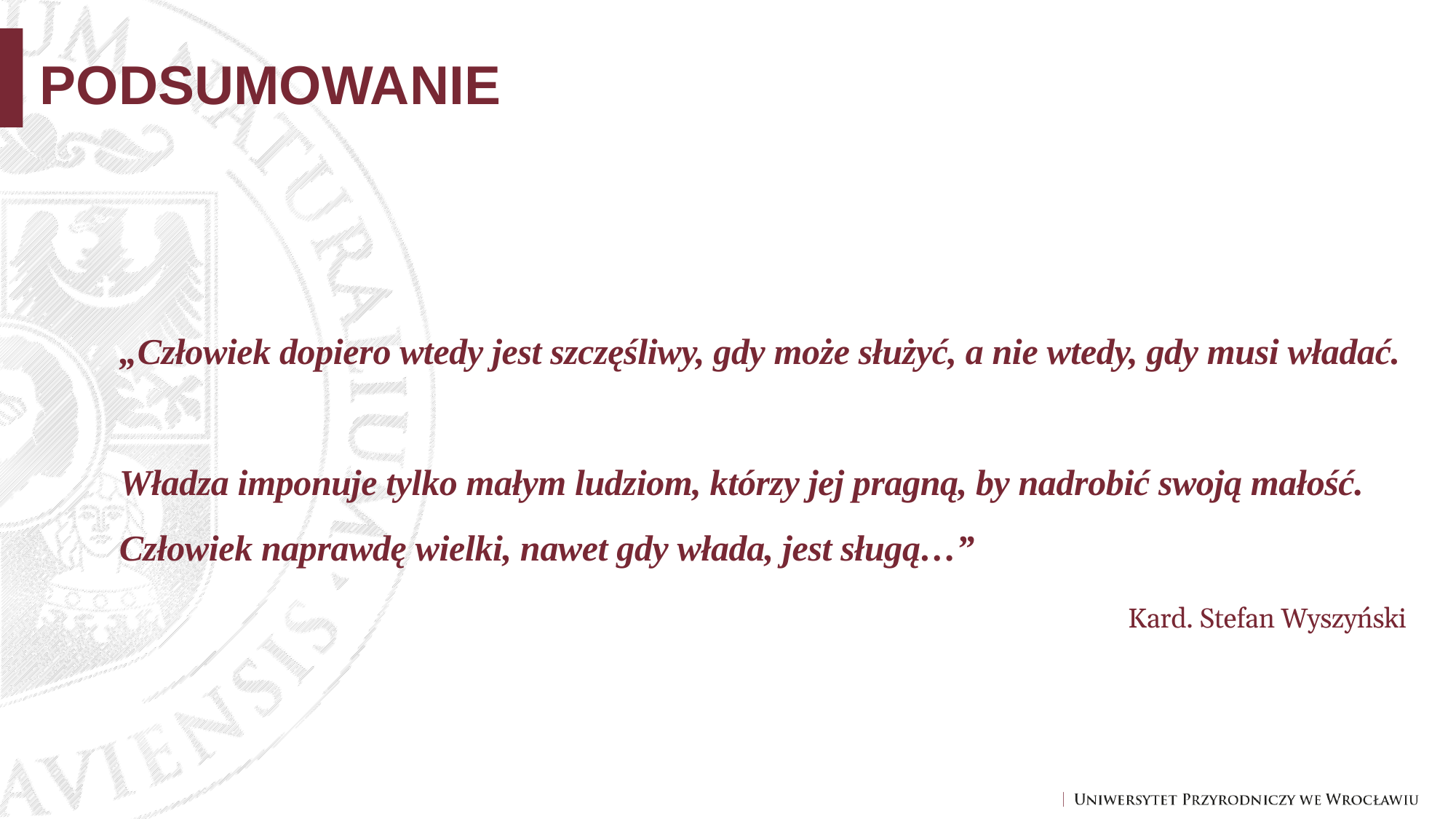

PODSUMOWANIE
„Człowiek dopiero wtedy jest szczęśliwy, gdy może służyć, a nie wtedy, gdy musi władać.
Władza imponuje tylko małym ludziom, którzy jej pragną, by nadrobić swoją małość.
Człowiek naprawdę wielki, nawet gdy włada, jest sługą…”

Kard. Stefan Wyszyński